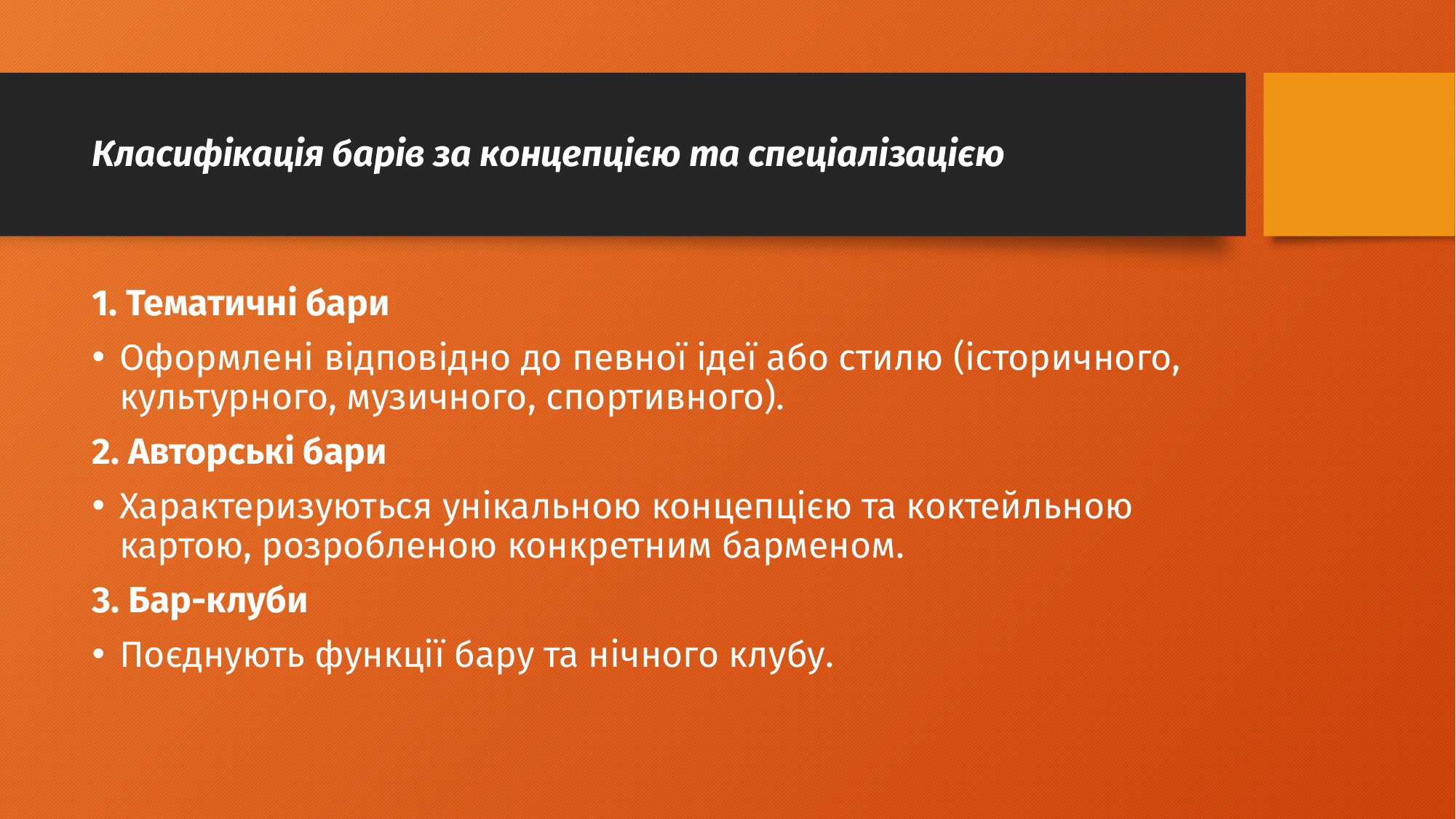

# Класифікація барів за концепцією та спеціалізацією
1. Тематичні бари
Оформлені відповідно до певної ідеї або стилю (історичного, культурного, музичного, спортивного).
2. Авторські бари
Характеризуються унікальною концепцією та коктейльною картою, розробленою конкретним барменом.
3. Бар-клуби
Поєднують функції бару та нічного клубу.